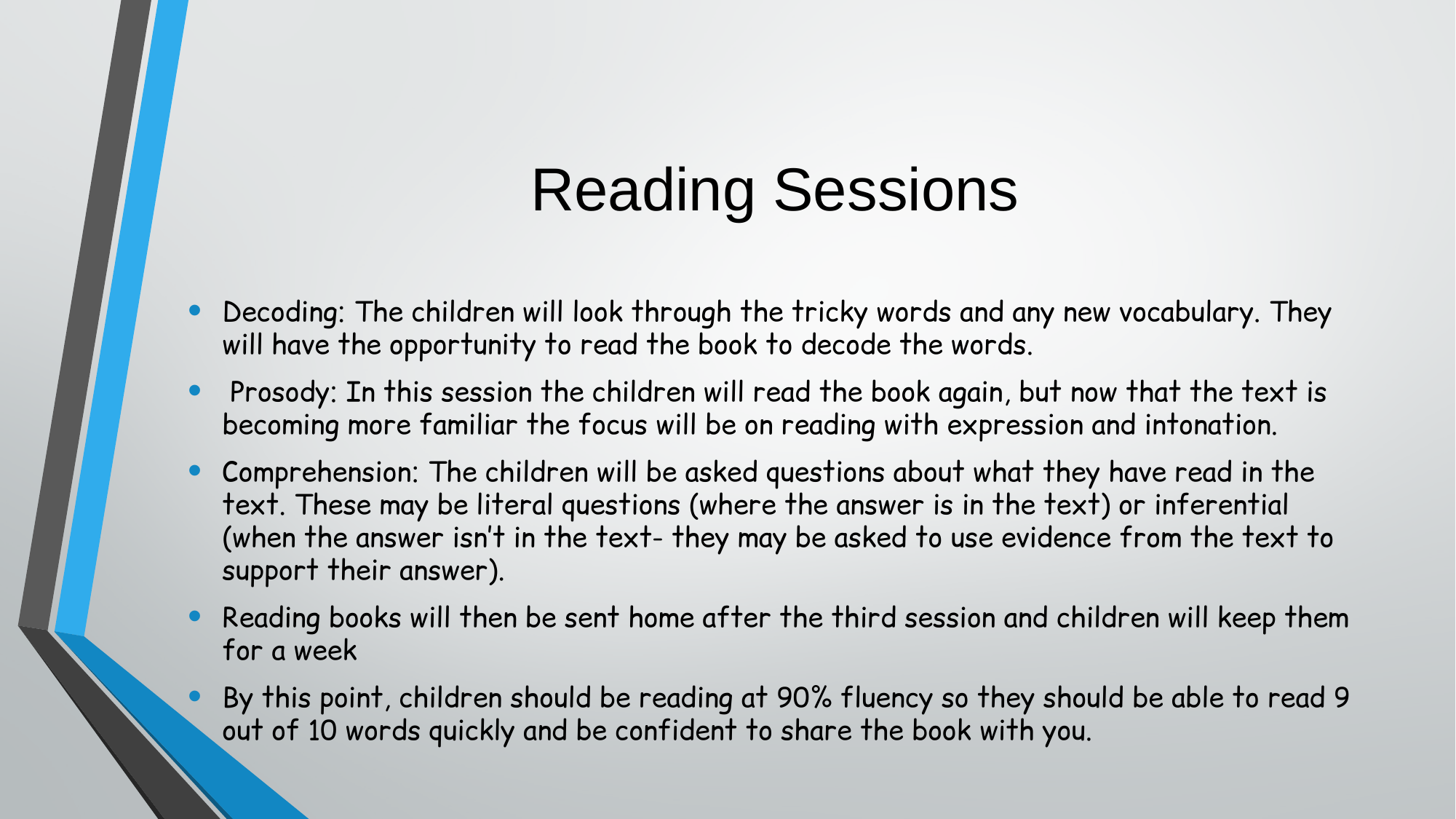

# Reading Sessions
Decoding: The children will look through the tricky words and any new vocabulary. They will have the opportunity to read the book to decode the words.
 Prosody: In this session the children will read the book again, but now that the text is becoming more familiar the focus will be on reading with expression and intonation.
Comprehension: The children will be asked questions about what they have read in the text. These may be literal questions (where the answer is in the text) or inferential (when the answer isn’t in the text- they may be asked to use evidence from the text to support their answer).
Reading books will then be sent home after the third session and children will keep them for a week
By this point, children should be reading at 90% fluency so they should be able to read 9 out of 10 words quickly and be confident to share the book with you.